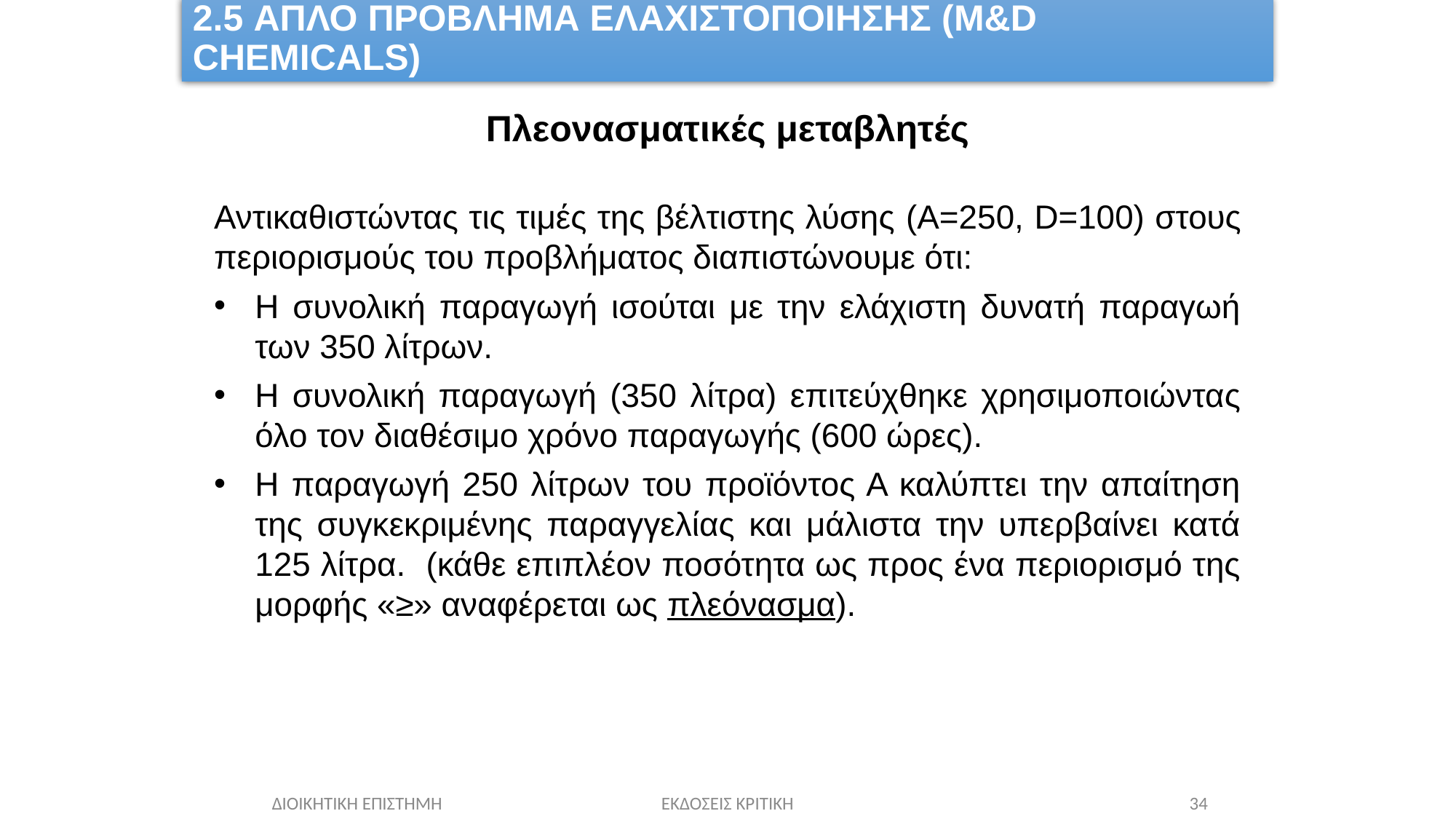

# 2.5 ΑΠΛΟ ΠΡΟΒΛΗΜΑ ΕΛΑΧΙΣΤΟΠΟΙΗΣΗΣ (M&D CHEMICALS)
Πλεονασματικές μεταβλητές

Αντικαθιστώντας τις τιμές της βέλτιστης λύσης (Α=250, D=100) στους περιορισμούς του προβλήματος διαπιστώνουμε ότι:
Η συνολική παραγωγή ισούται με την ελάχιστη δυνατή παραγωή των 350 λίτρων.
Η συνολική παραγωγή (350 λίτρα) επιτεύχθηκε χρησιμοποιώντας όλο τον διαθέσιμο χρόνο παραγωγής (600 ώρες).
Η παραγωγή 250 λίτρων του προϊόντος Α καλύπτει την απαίτηση της συγκεκριμένης παραγγελίας και μάλιστα την υπερβαίνει κατά 125 λίτρα.  (κάθε επιπλέον ποσότητα ως προς ένα περιορισμό της μορφής «≥» αναφέρεται ως πλεόνασμα).
ΕΚΔΟΣΕΙΣ ΚΡΙΤΙΚΗ
34
ΔΙΟΙΚΗΤΙΚΗ ΕΠΙΣΤΗΜΗ